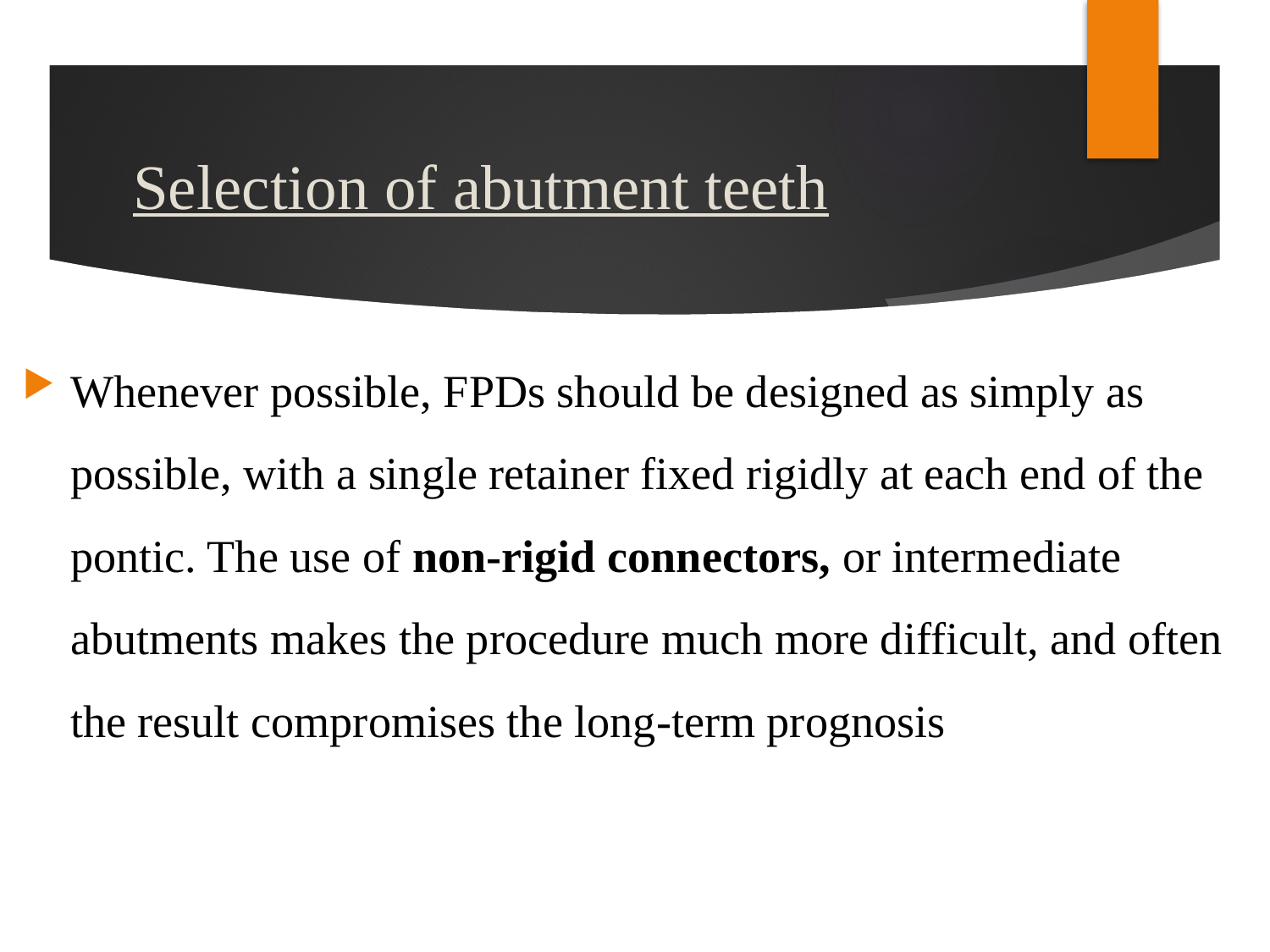

# Selection of abutment teeth
Whenever possible, FPDs should be designed as simply as possible, with a single retainer fixed rigidly at each end of the pontic. The use of non-rigid connectors, or intermediate abutments makes the procedure much more difficult, and often the result compromises the long-term prognosis